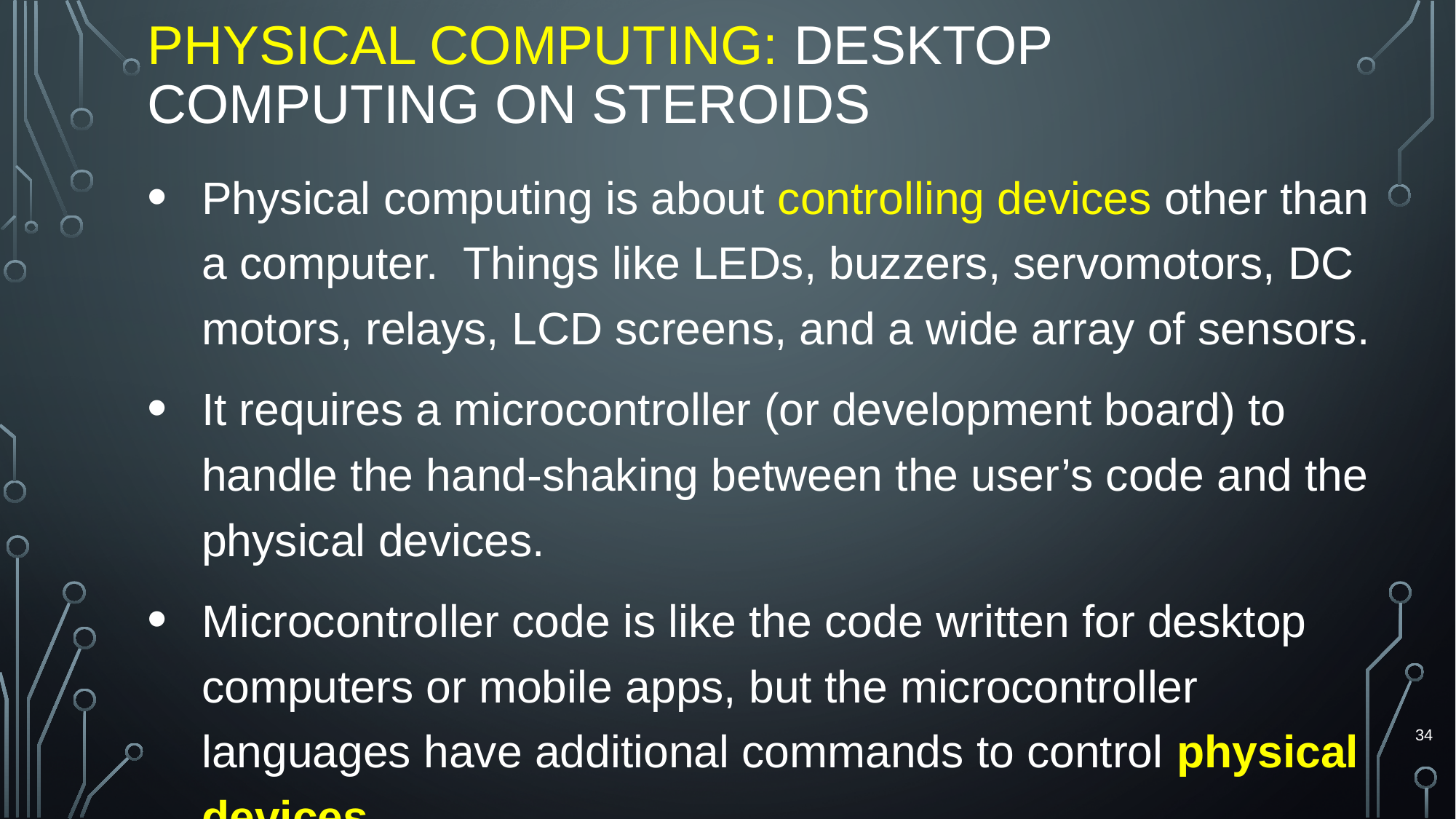

# Physical Computing: Desktop Computing on Steroids
Physical computing is about controlling devices other than a computer.  Things like LEDs, buzzers, servomotors, DC motors, relays, LCD screens, and a wide array of sensors.
It requires a microcontroller (or development board) to handle the hand-shaking between the user’s code and the physical devices.
Microcontroller code is like the code written for desktop computers or mobile apps, but the microcontroller languages have additional commands to control physical devices.

34